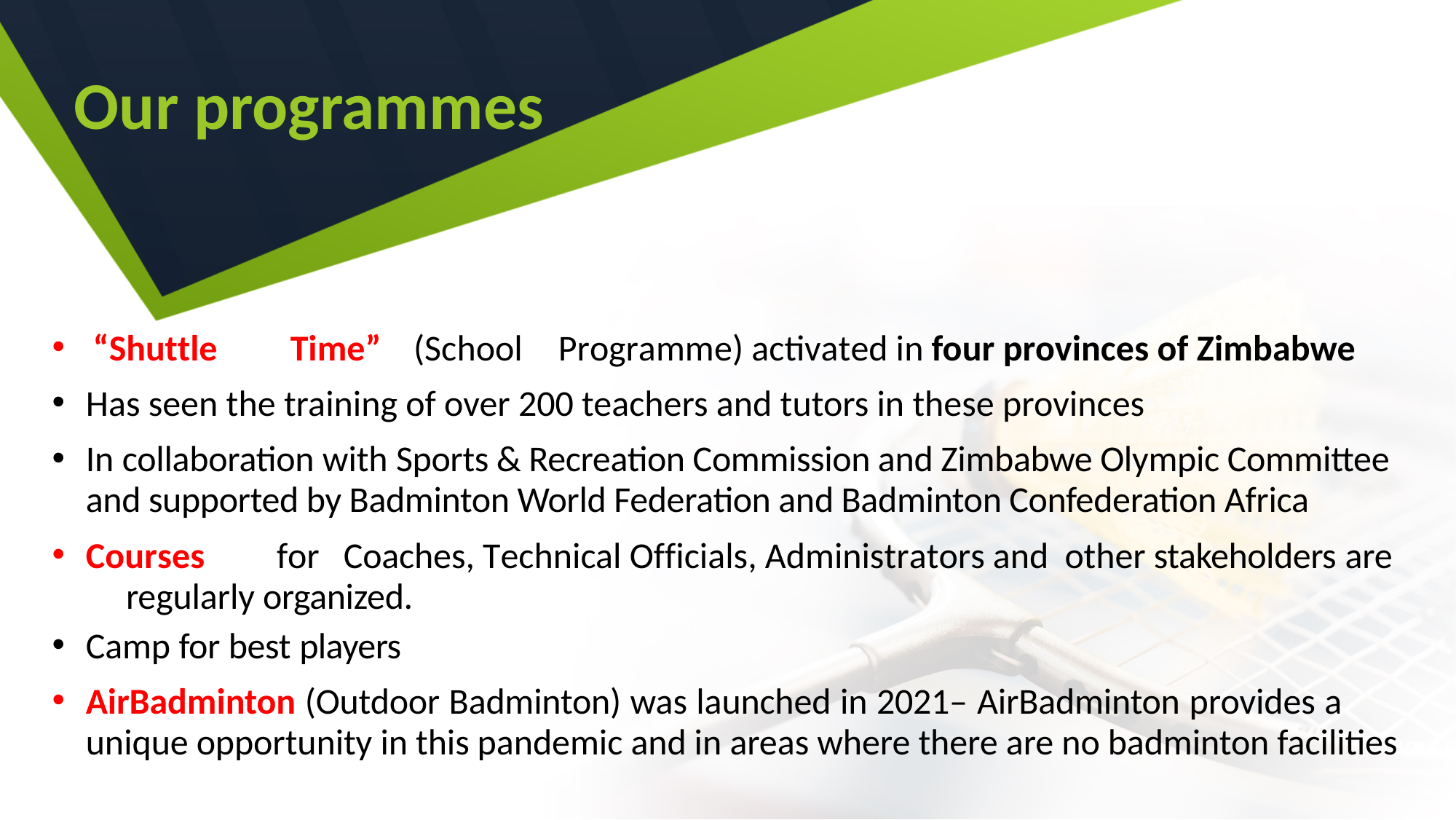

Our programmes

“Shuttle	Time”	(School	Programme) activated in four provinces of Zimbabwe
Has seen the training of over 200 teachers and tutors in these provinces
In collaboration with Sports & Recreation Commission and Zimbabwe Olympic Committee and supported by Badminton World Federation and Badminton Confederation Africa
Courses	for	Coaches, Technical Officials, Administrators and  other stakeholders are            regularly organized.
Camp for best players
AirBadminton (Outdoor Badminton) was launched in 2021– AirBadminton provides a            unique opportunity in this pandemic and in areas where there are no badminton facilities